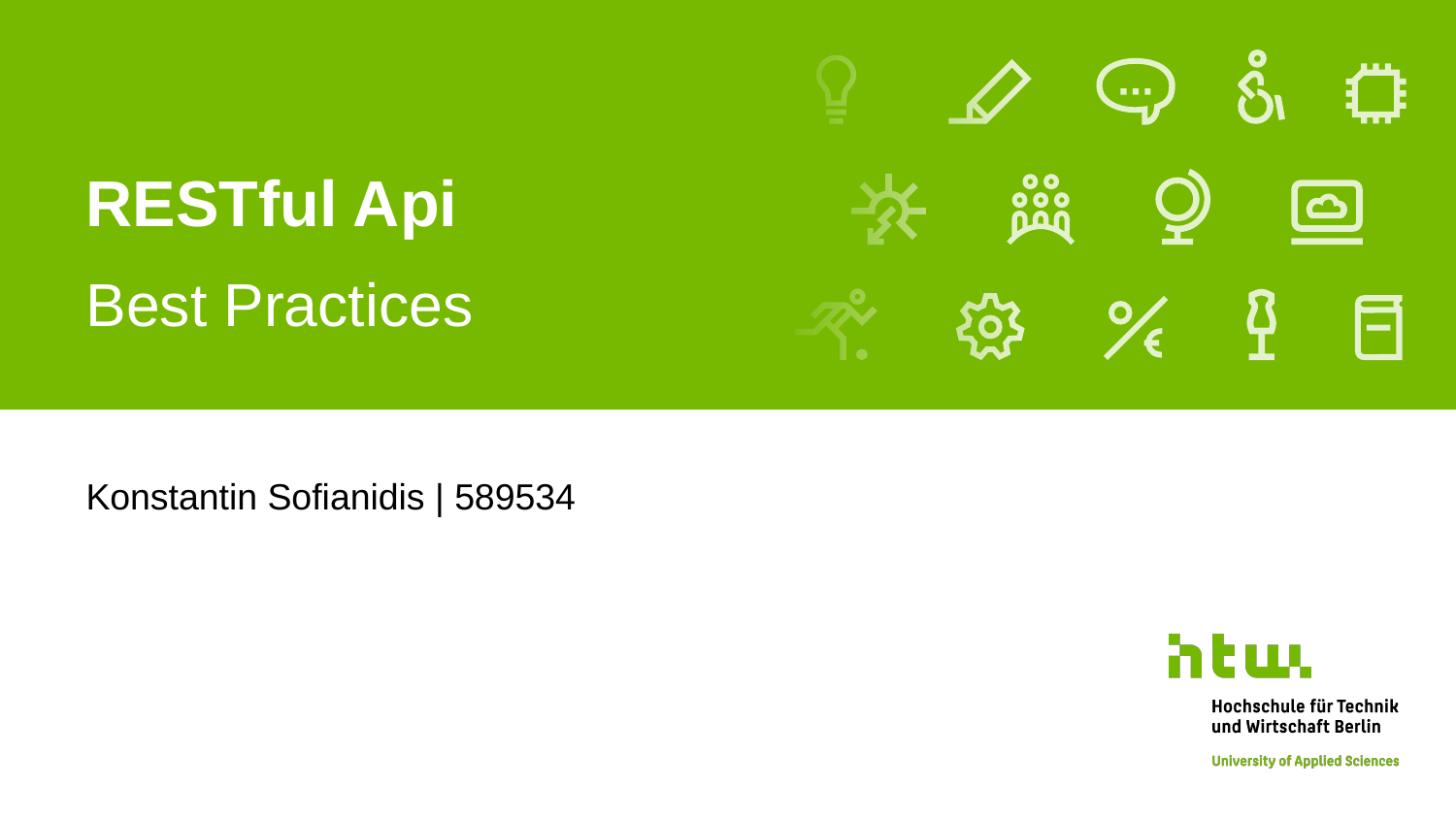

# RESTful Api
Best Practices
Konstantin Sofianidis | 589534